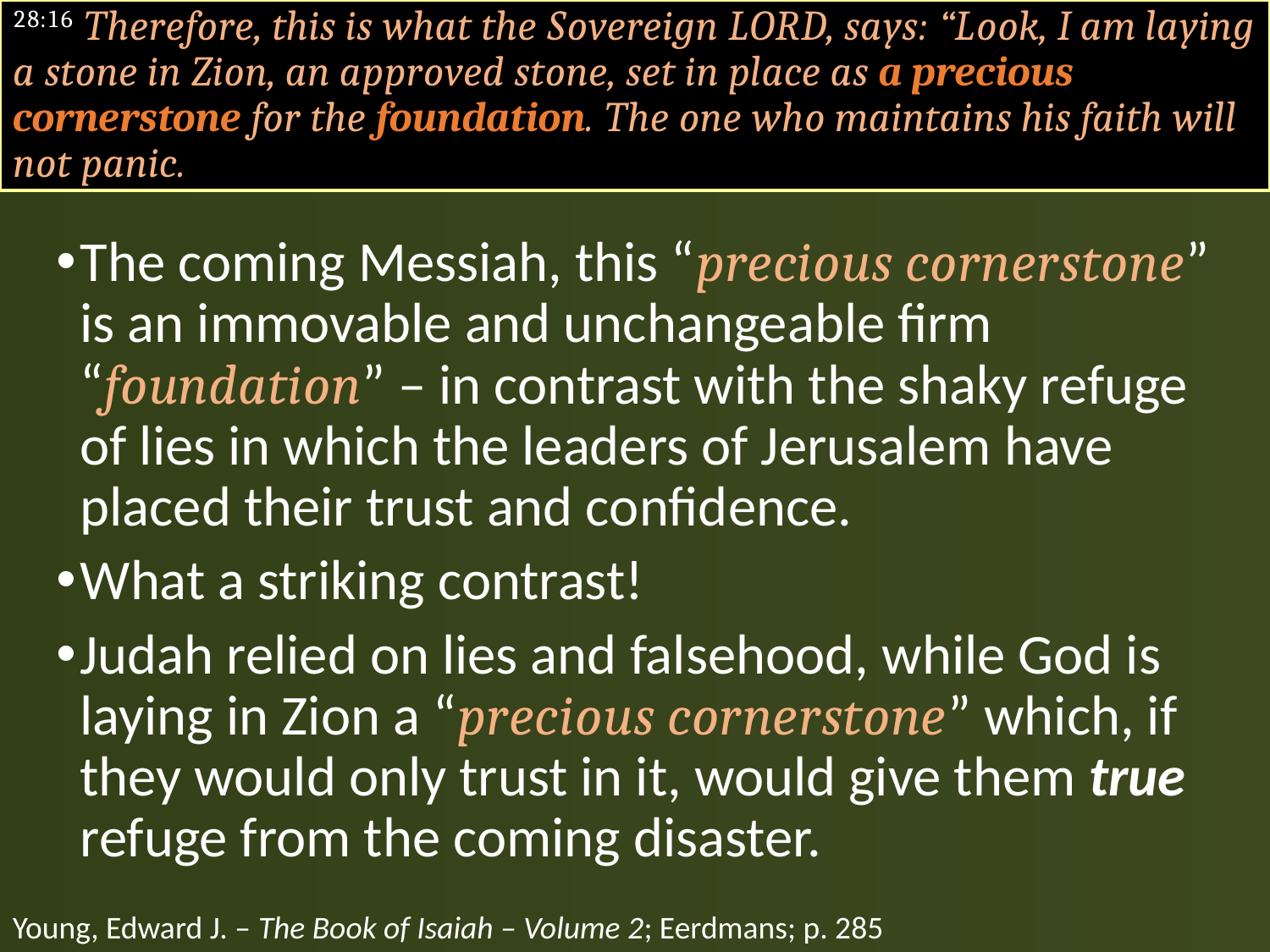

#
28:16 Therefore, this is what the Sovereign LORD, says: “Look, I am laying a stone in Zion, an approved stone, set in place as a precious cornerstone for the foundation. The one who maintains his faith will not panic.
The coming Messiah, this “precious cornerstone” is an immovable and unchangeable firm “foundation” – in contrast with the shaky refuge of lies in which the leaders of Jerusalem have placed their trust and confidence.
What a striking contrast!
Judah relied on lies and falsehood, while God is laying in Zion a “precious cornerstone” which, if they would only trust in it, would give them true refuge from the coming disaster.

Young, Edward J. – The Book of Isaiah – Volume 2; Eerdmans; p. 285